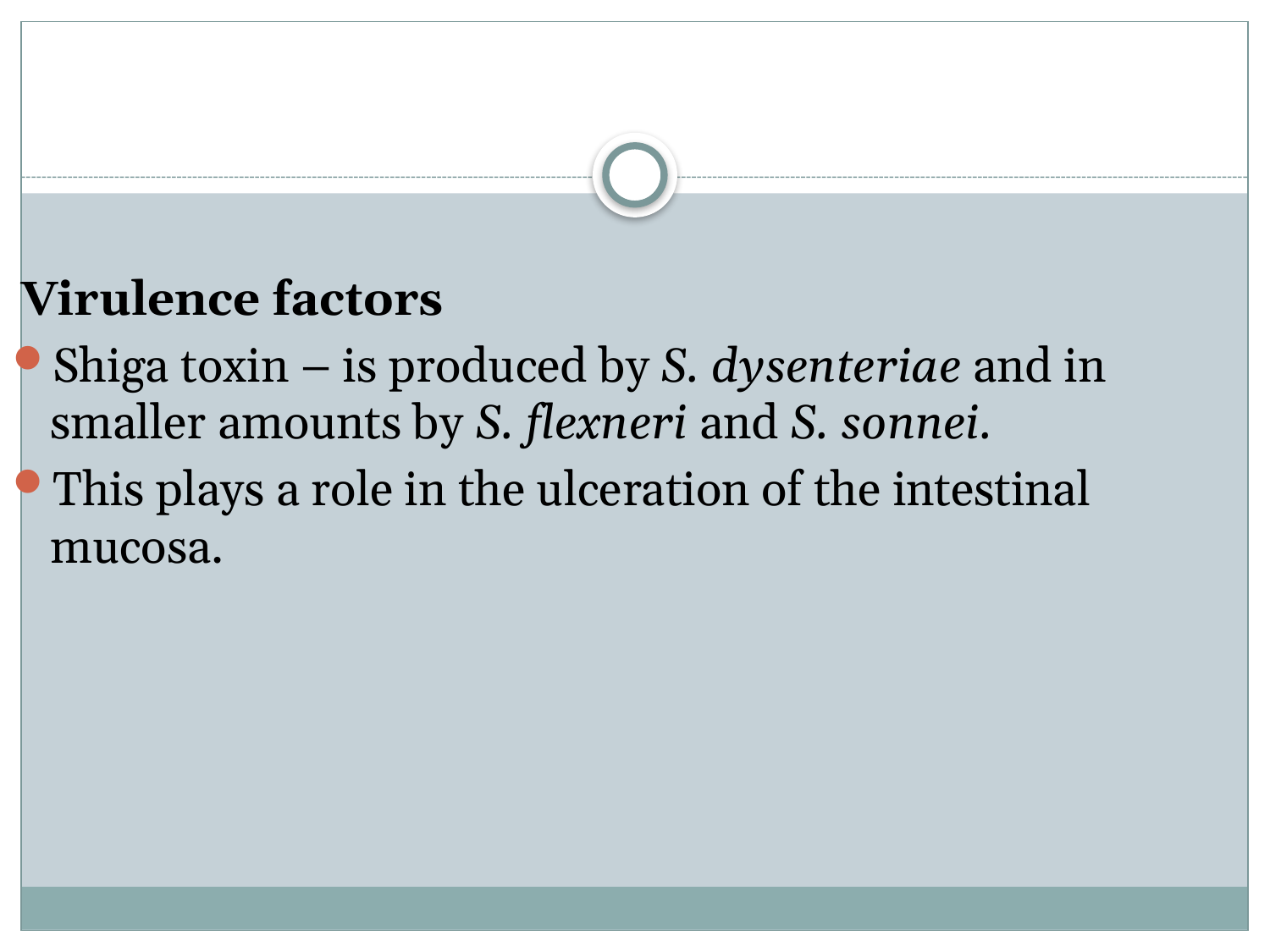

#
Virulence factors
Shiga toxin – is produced by S. dysenteriae and in smaller amounts by S. flexneri and S. sonnei.
This plays a role in the ulceration of the intestinal mucosa.